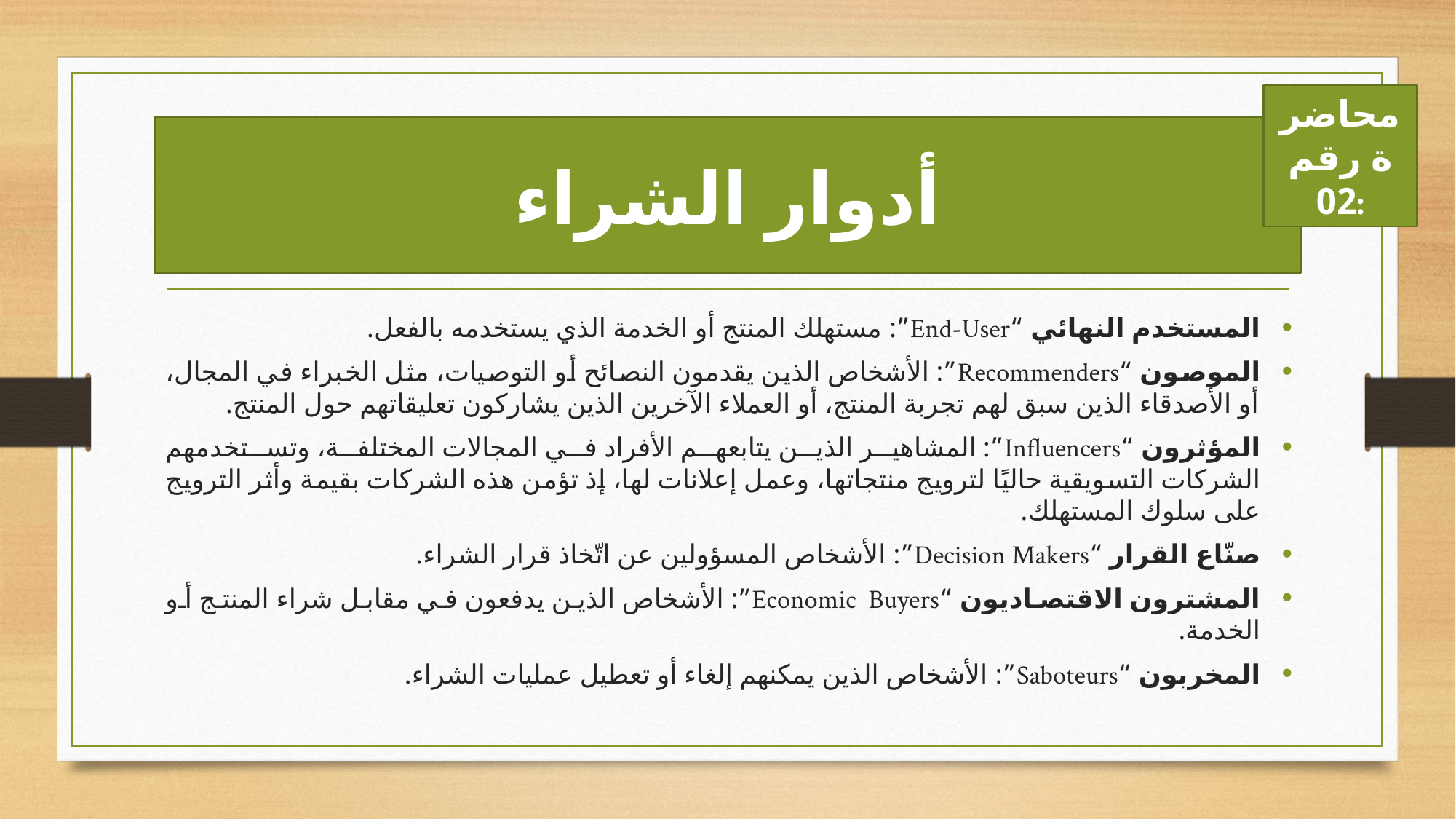

محاضرة رقم 02:
# أدوار الشراء
المستخدم النهائي “End-User”: مستهلك المنتج أو الخدمة الذي يستخدمه بالفعل.
الموصون “Recommenders”: الأشخاص الذين يقدمون النصائح أو التوصيات، مثل الخبراء في المجال، أو الأصدقاء الذين سبق لهم تجربة المنتج، أو العملاء الآخرين الذين يشاركون تعليقاتهم حول المنتج.
المؤثرون “Influencers”: المشاهير الذين يتابعهم الأفراد في المجالات المختلفة، وتستخدمهم الشركات التسويقية حاليًا لترويج منتجاتها، وعمل إعلانات لها، إذ تؤمن هذه الشركات بقيمة وأثر الترويج على سلوك المستهلك.
صنّاع القرار “Decision Makers”: الأشخاص المسؤولين عن اتّخاذ قرار الشراء.
المشترون الاقتصاديون “Economic Buyers”: الأشخاص الذين يدفعون في مقابل شراء المنتج أو الخدمة.
المخربون “Saboteurs”: الأشخاص الذين يمكنهم إلغاء أو تعطيل عمليات الشراء.